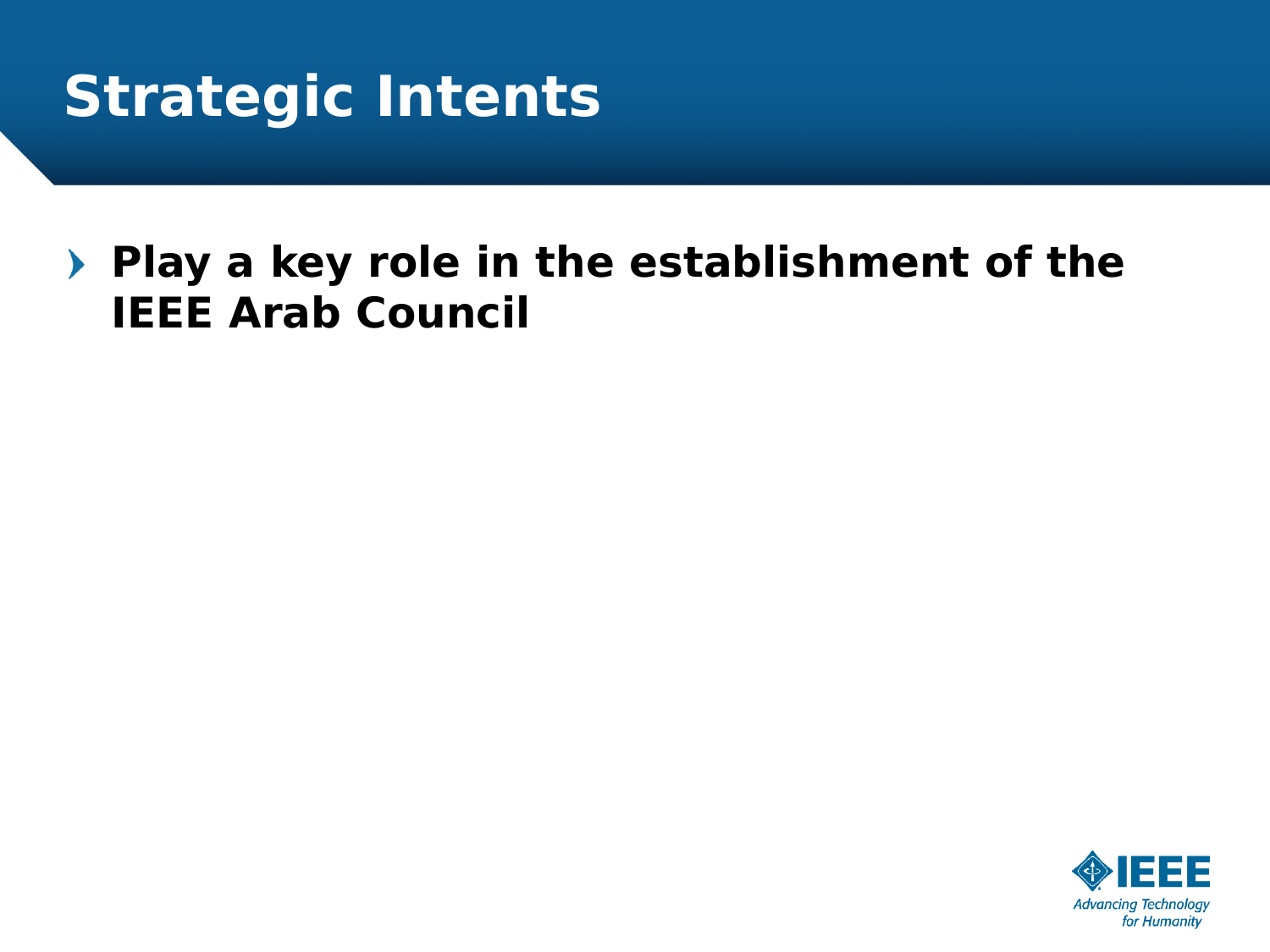

# Strategic Intents
Play a key role in the establishment of the IEEE Arab Council